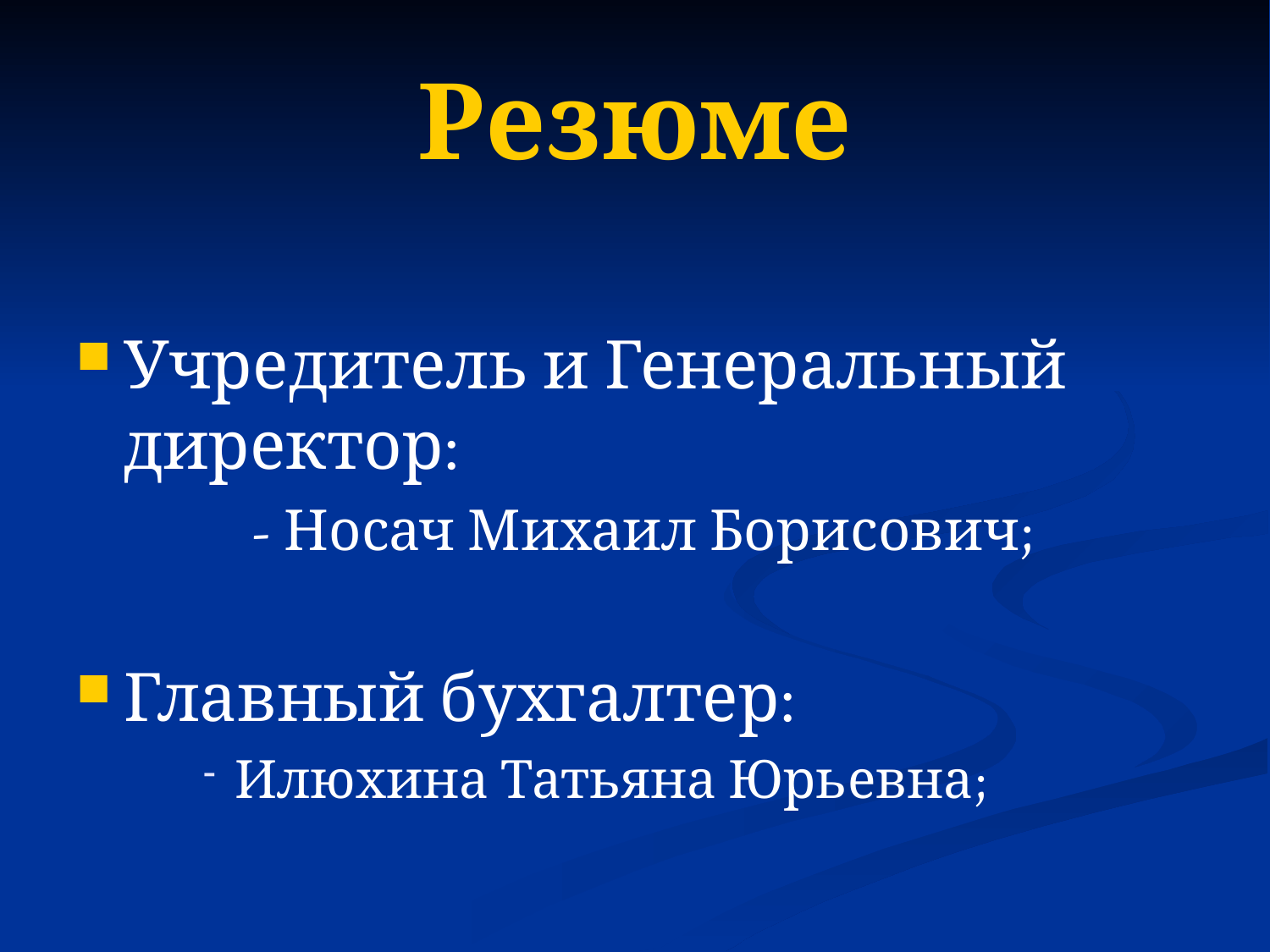

# Резюме

Учредитель и Генеральный директор:
		- Носач Михаил Борисович;

Главный бухгалтер:
Илюхина Татьяна Юрьевна;